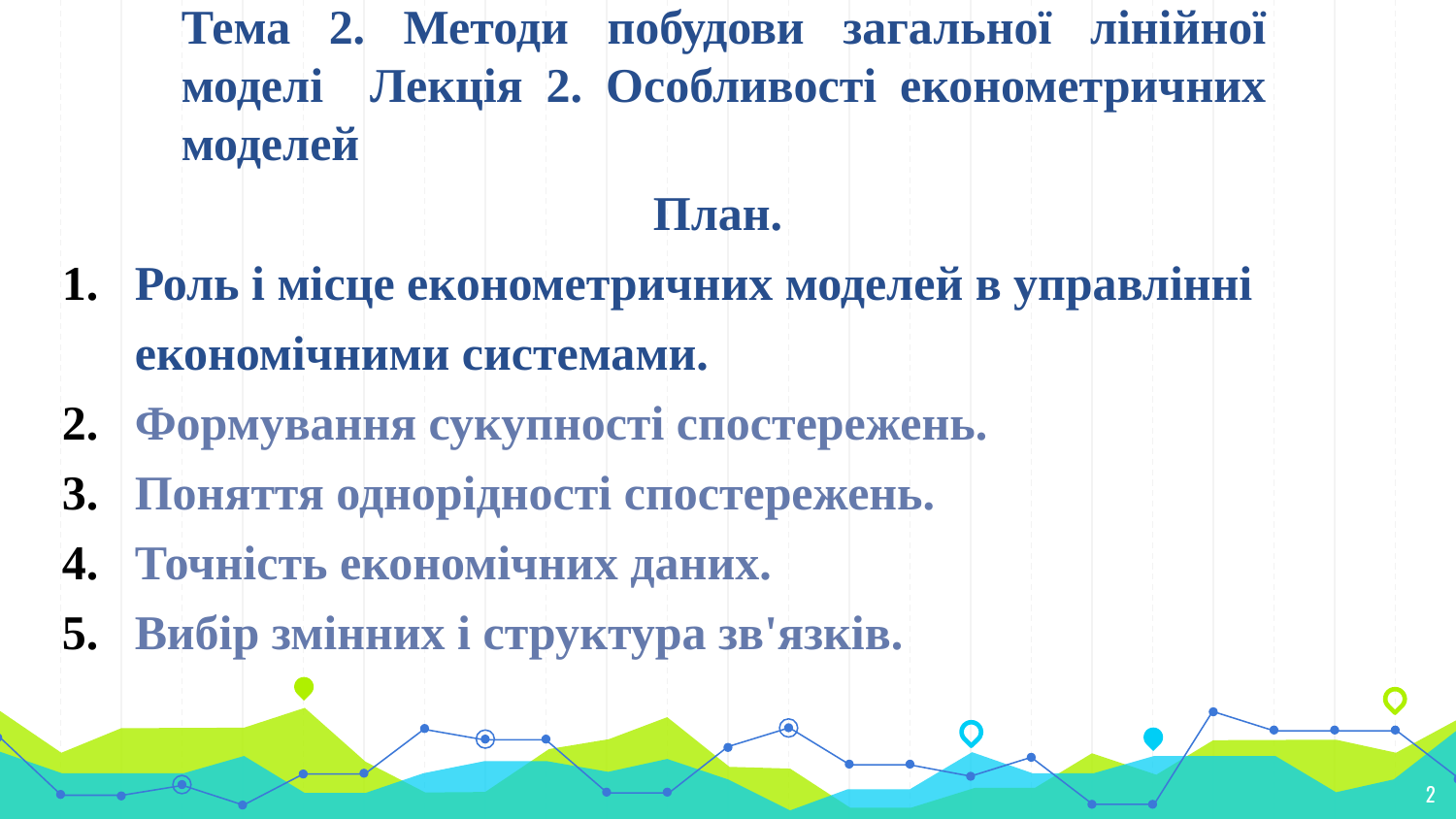

# Тема 2. Методи побудови загальної лінійної моделі  Лекція 2. Особливості економетричних моделей

План.
Роль і місце економетричних моделей в управлінні економічними системами.
Формування сукупності спостережень.
Поняття однорідності спостережень.
Точність економічних даних.
Вибір змінних і структура зв'язків.

2